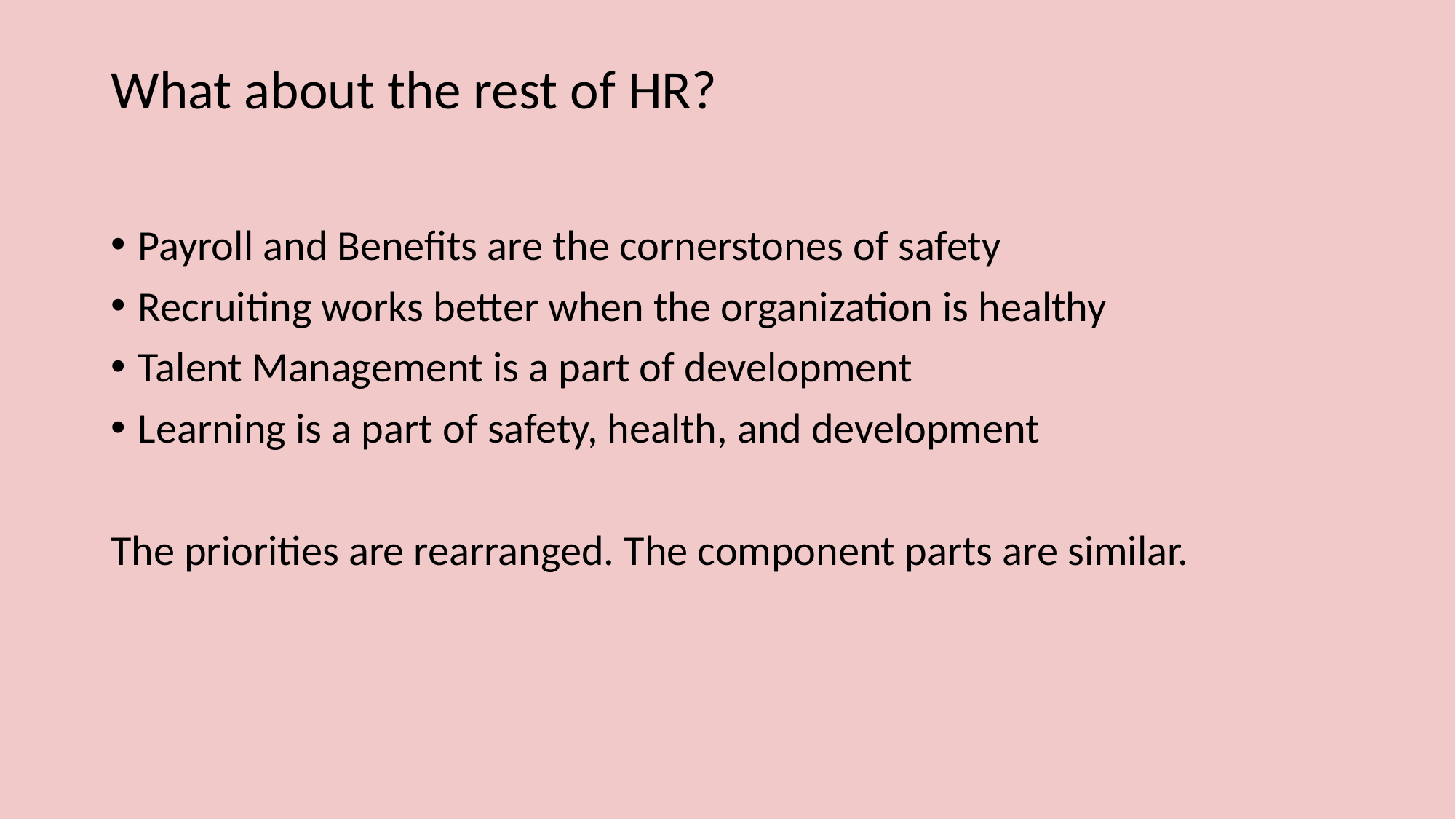

# What about the rest of HR?
Payroll and Benefits are the cornerstones of safety
Recruiting works better when the organization is healthy
Talent Management is a part of development
Learning is a part of safety, health, and development

The priorities are rearranged. The component parts are similar.